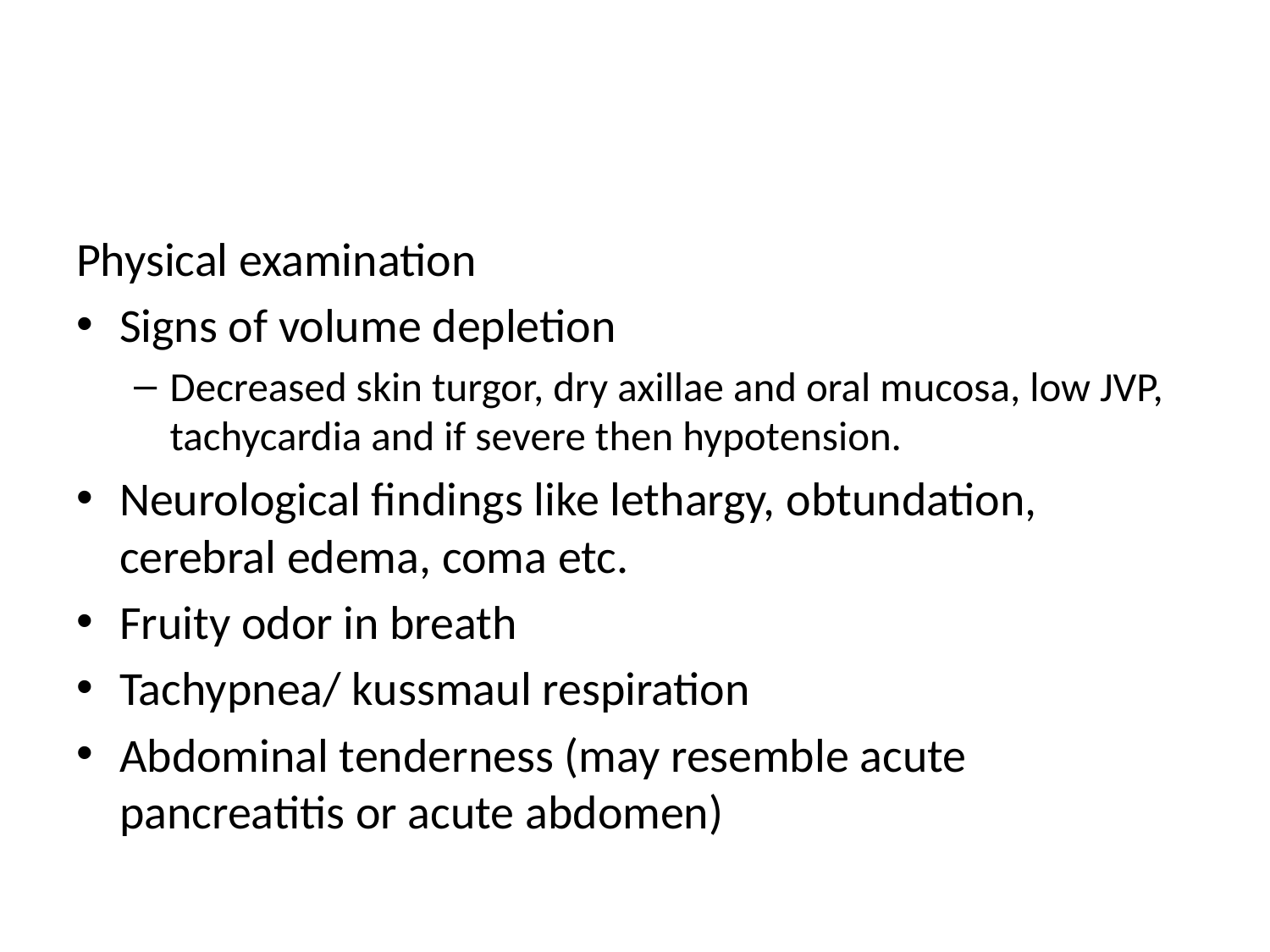

#
Physical examination
Signs of volume depletion
Decreased skin turgor, dry axillae and oral mucosa, low JVP, tachycardia and if severe then hypotension.
Neurological findings like lethargy, obtundation, cerebral edema, coma etc.
Fruity odor in breath
Tachypnea/ kussmaul respiration
Abdominal tenderness (may resemble acute pancreatitis or acute abdomen)